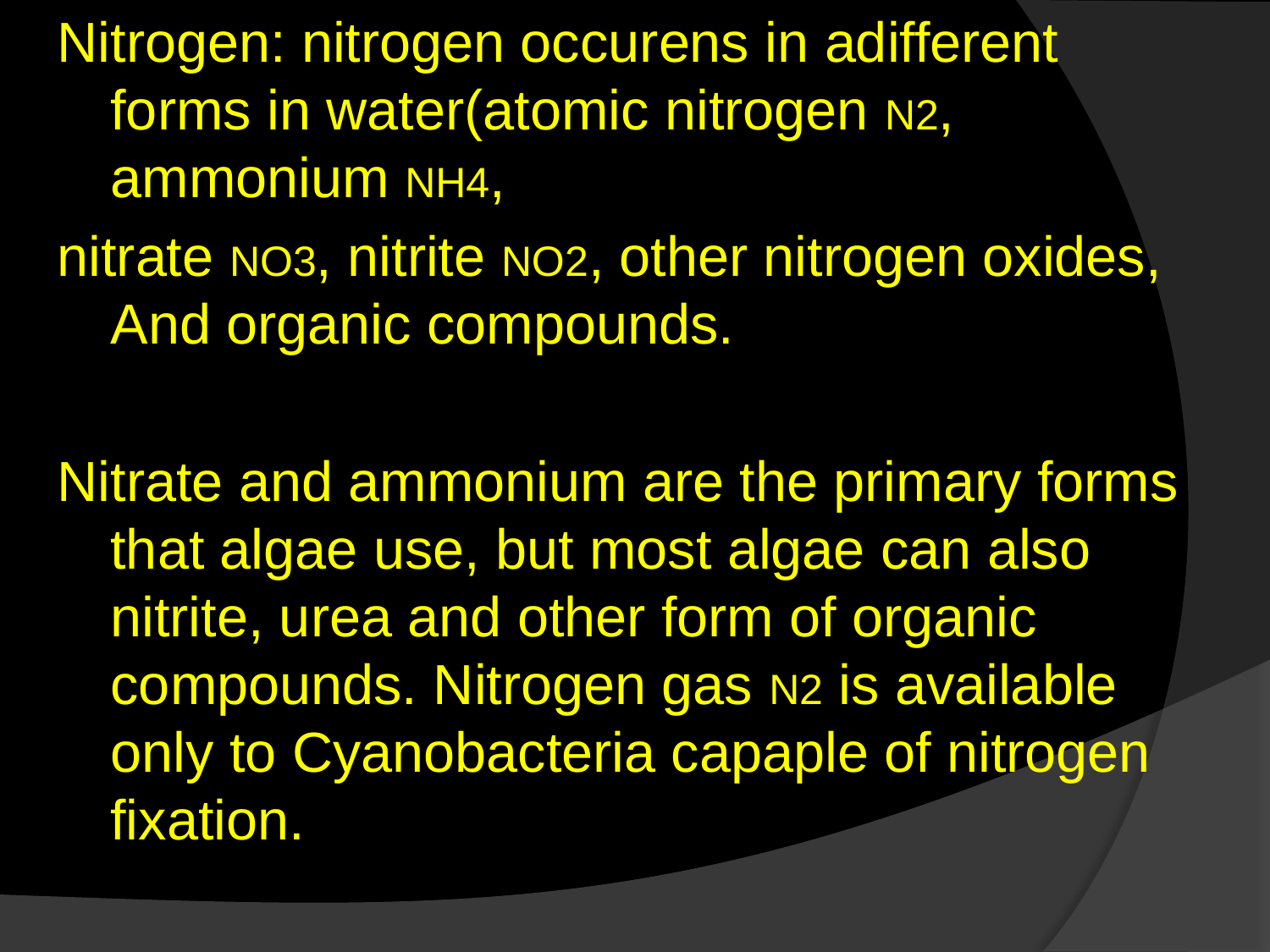

Nitrogen: nitrogen occurens in adifferent forms in water(atomic nitrogen N2, ammonium NH4,
nitrate NO3, nitrite NO2, other nitrogen oxides, And organic compounds.

Nitrate and ammonium are the primary forms that algae use, but most algae can also nitrite, urea and other form of organic compounds. Nitrogen gas N2 is available only to Cyanobacteria capaple of nitrogen fixation.